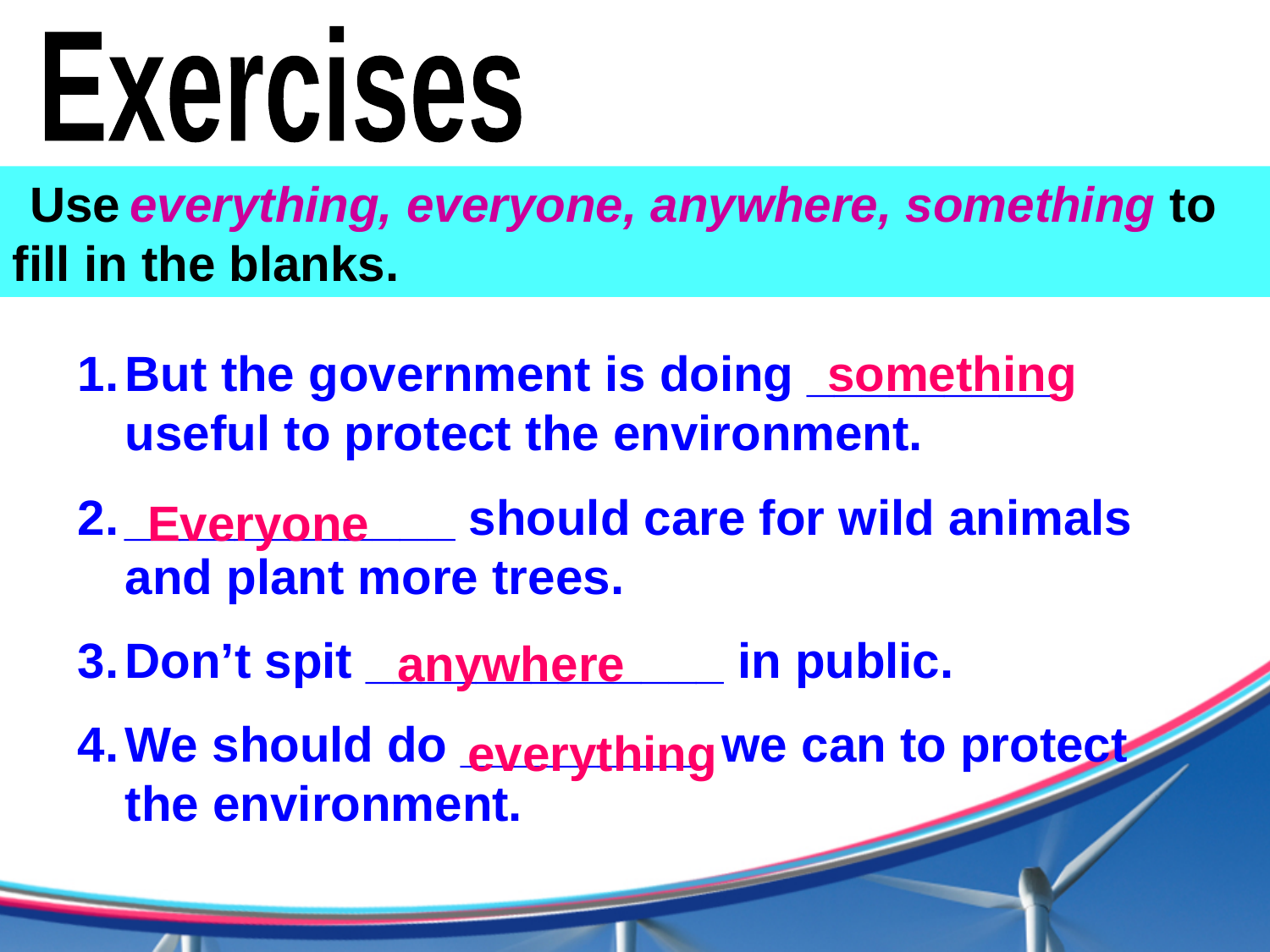

Exercises
  Use everything, everyone, anywhere, something to fill in the blanks.
But the government is doing _________ useful to protect the environment.
____________ should care for wild animals and plant more trees.
Don’t spit _____________ in public.
We should do _________ we can to protect the environment.
something
Everyone
anywhere
everything